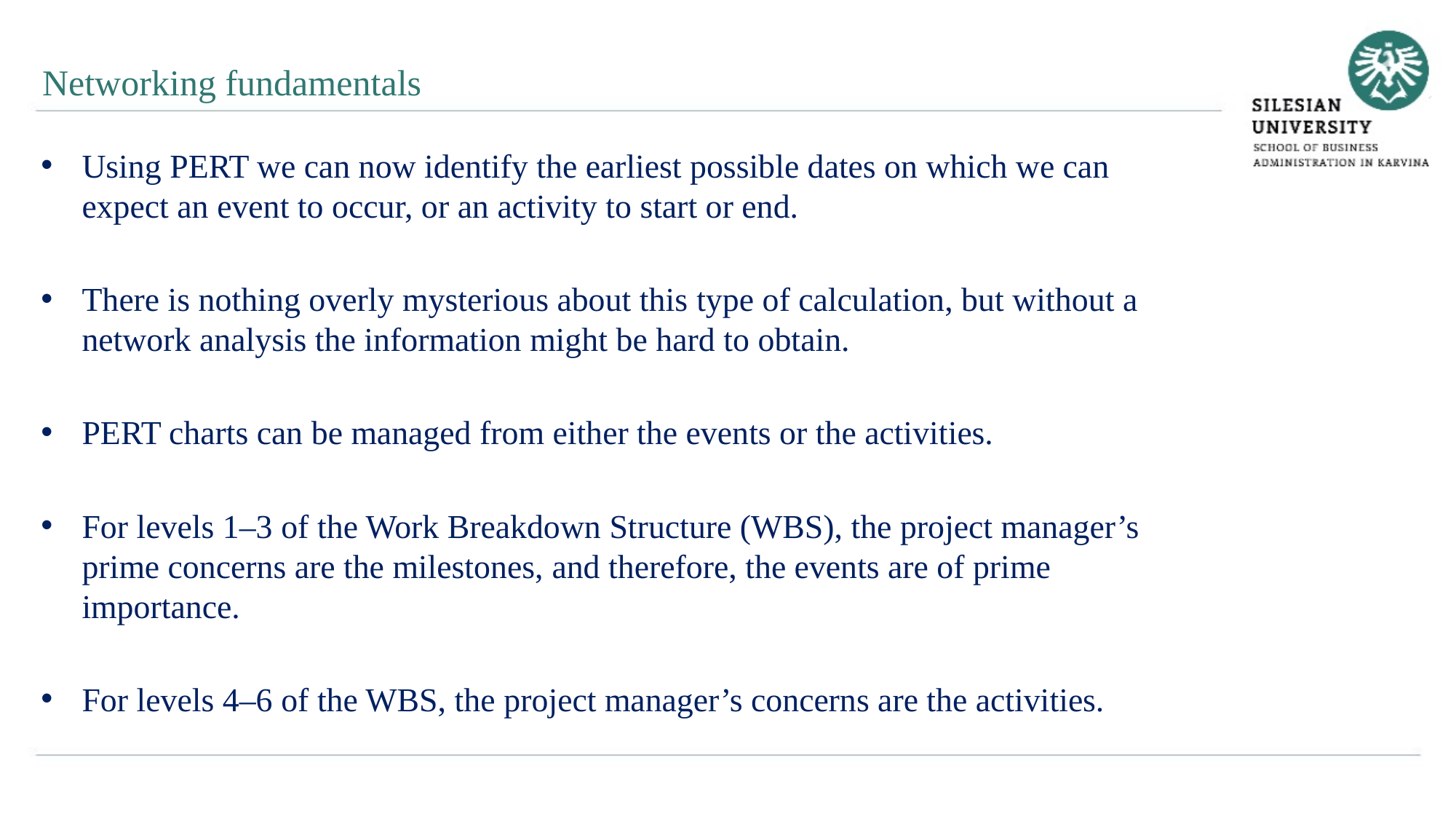

Networking fundamentals
Using PERT we can now identify the earliest possible dates on which we can expect an event to occur, or an activity to start or end.

There is nothing overly mysterious about this type of calculation, but without a network analysis the information might be hard to obtain.

PERT charts can be managed from either the events or the activities.

For levels 1–3 of the Work Breakdown Structure (WBS), the project manager’s prime concerns are the milestones, and therefore, the events are of prime importance.

For levels 4–6 of the WBS, the project manager’s concerns are the activities.